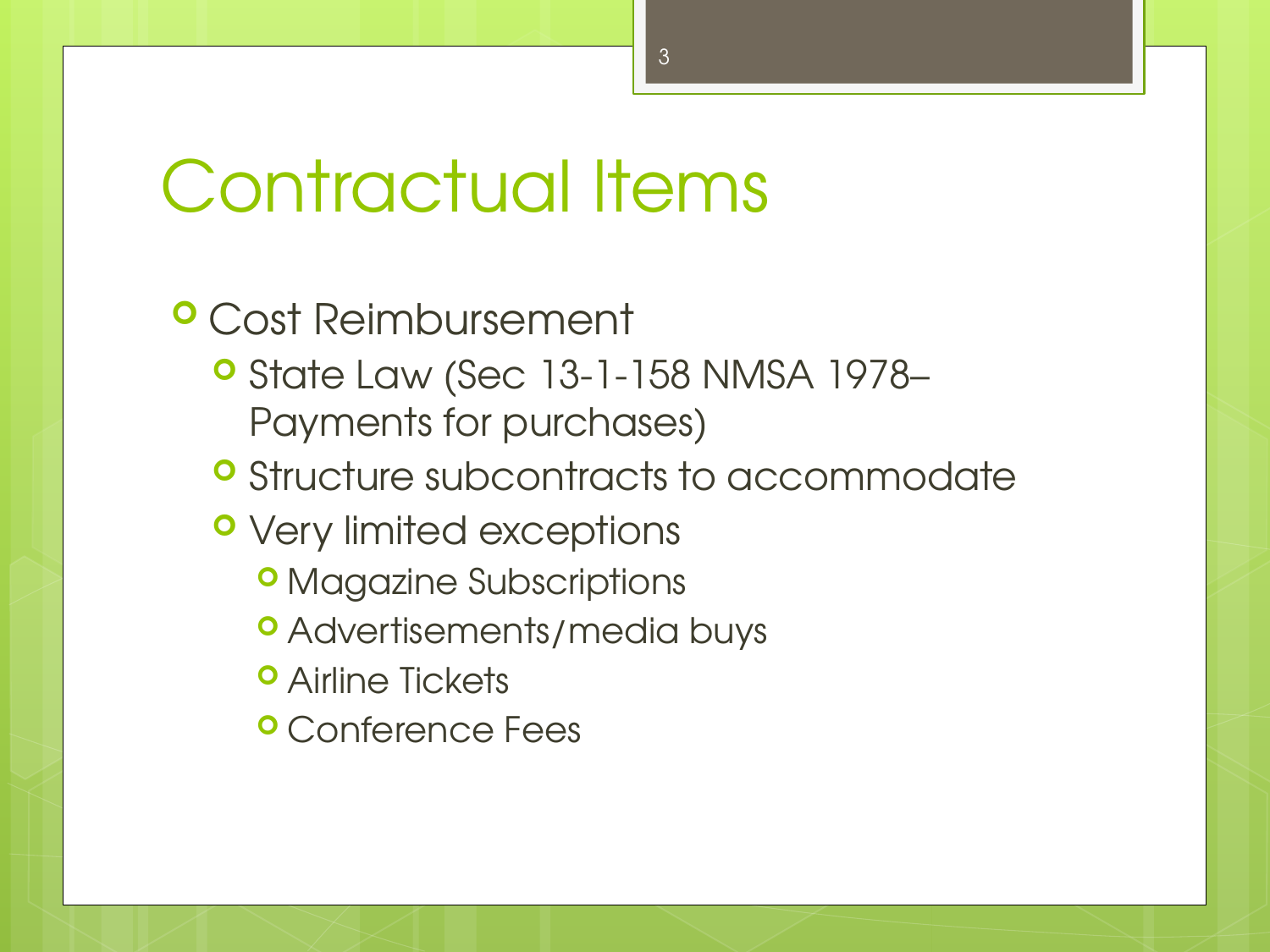

3
# Contractual Items
Cost Reimbursement
State Law (Sec 13-1-158 NMSA 1978– Payments for purchases)
Structure subcontracts to accommodate
Very limited exceptions
Magazine Subscriptions
Advertisements/media buys
Airline Tickets
Conference Fees